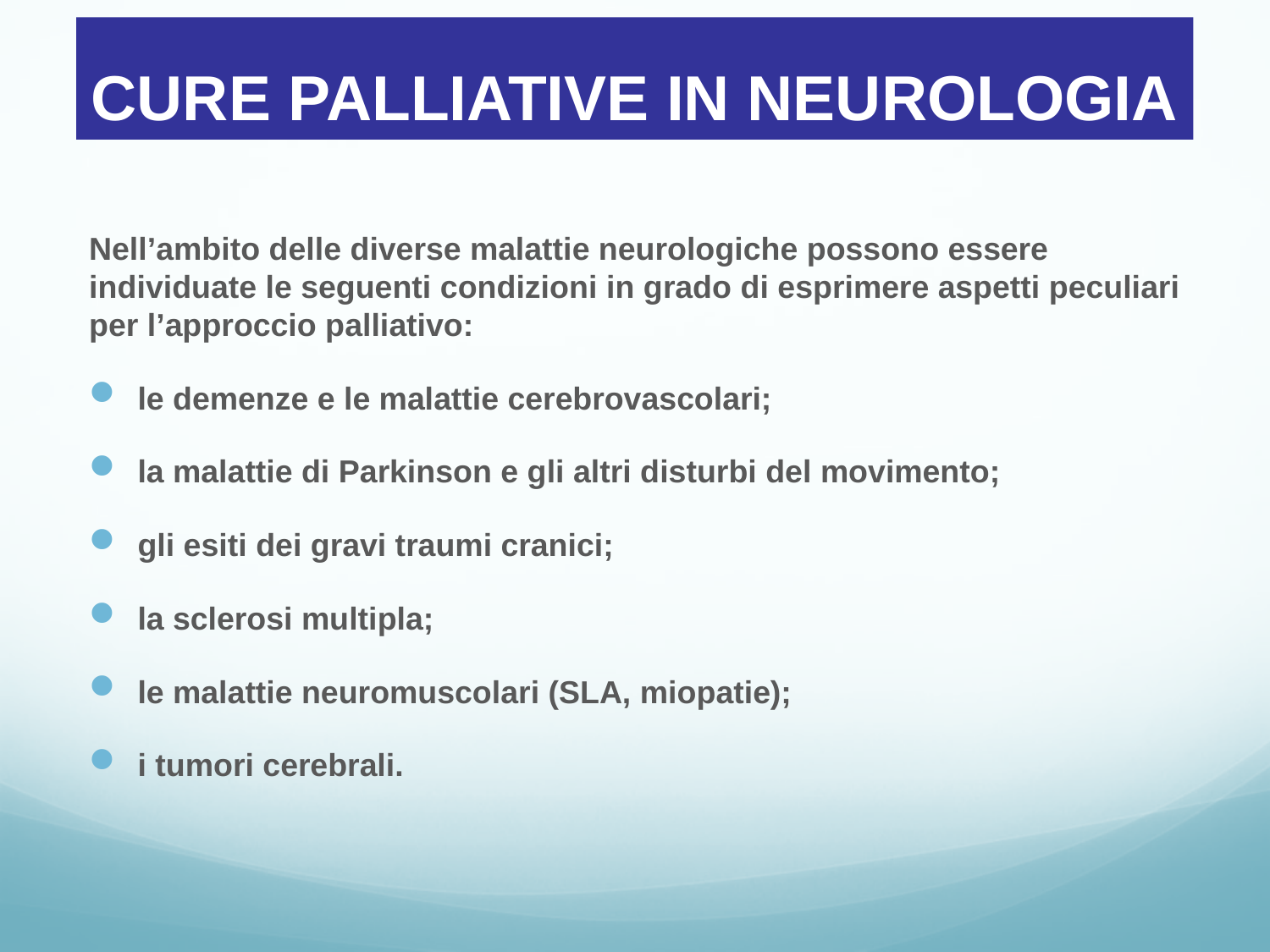

# CURE PALLIATIVE IN NEUROLOGIA
Nell’ambito delle diverse malattie neurologiche possono essere individuate le seguenti condizioni in grado di esprimere aspetti peculiari per l’approccio palliativo:
le demenze e le malattie cerebrovascolari;
la malattie di Parkinson e gli altri disturbi del movimento;
gli esiti dei gravi traumi cranici;
la sclerosi multipla;
le malattie neuromuscolari (SLA, miopatie);
i tumori cerebrali.